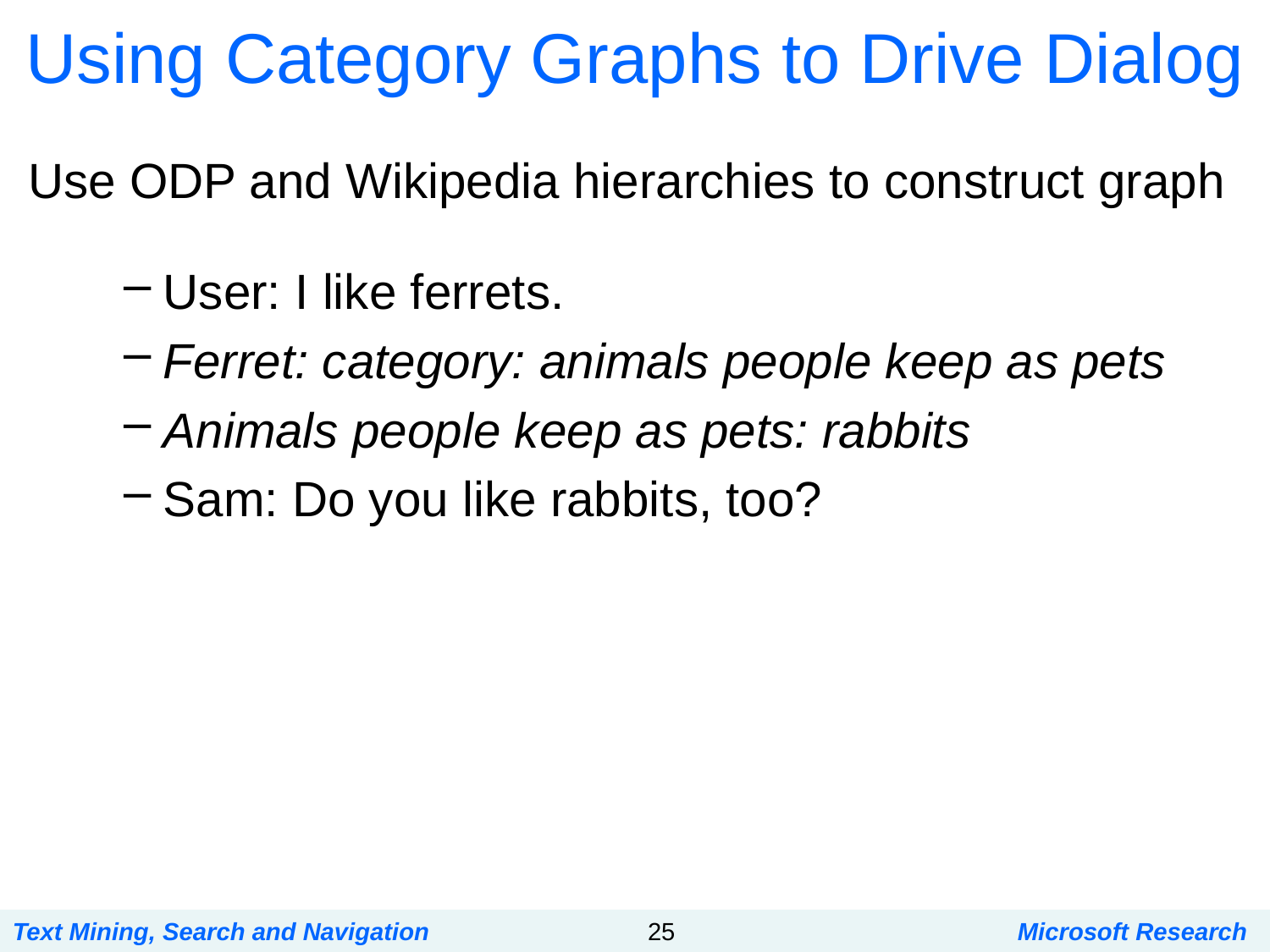

# Using Category Graphs to Drive Dialog
Use ODP and Wikipedia hierarchies to construct graph
User: I like ferrets.
Ferret: category: animals people keep as pets
Animals people keep as pets: rabbits
Sam: Do you like rabbits, too?
Text Mining, Search and Navigation
25